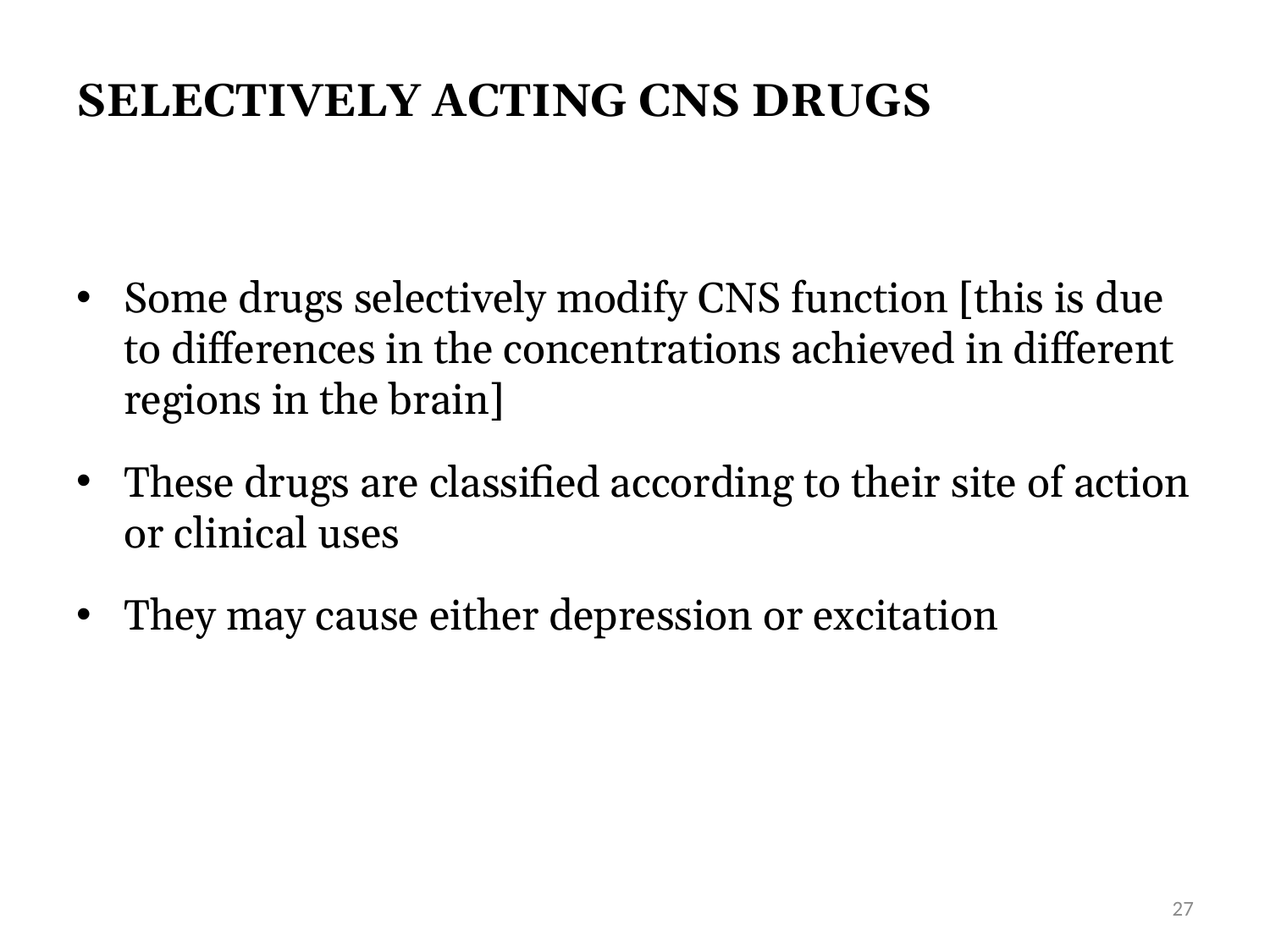

# Selectively acting CNS drugs
Some drugs selectively modify CNS function [this is due to differences in the concentrations achieved in different regions in the brain]
These drugs are classified according to their site of action or clinical uses
They may cause either depression or excitation
27